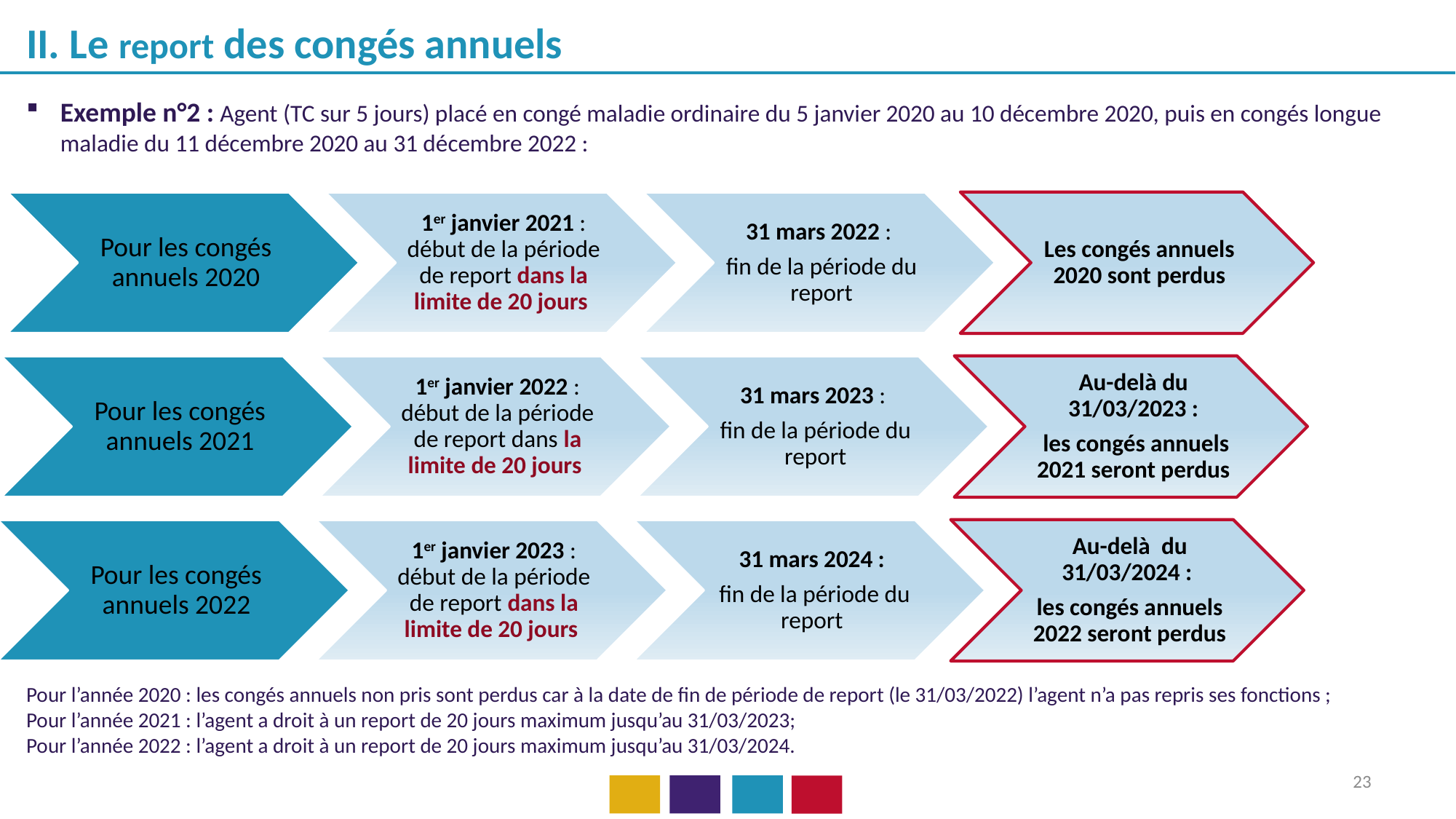

II. Le report des congés annuels

Exemple n°2 : Agent (TC sur 5 jours) placé en congé maladie ordinaire du 5 janvier 2020 au 10 décembre 2020, puis en congés longue maladie du 11 décembre 2020 au 31 décembre 2022 :

Pour les congés annuels 2020
1er janvier 2021 : début de la période de report dans la limite de 20 jours
31 mars 2022 :
fin de la période du report
Les congés annuels 2020 sont perdus
Pour les congés annuels 2021
1er janvier 2022 : début de la période de report dans la limite de 20 jours
31 mars 2023 :
fin de la période du report
Au-delà du 31/03/2023 :
 les congés annuels 2021 seront perdus
Pour les congés annuels 2022
1er janvier 2023 : début de la période de report dans la limite de 20 jours
31 mars 2024 :
 fin de la période du report
Au-delà  du 31/03/2024 :
les congés annuels 2022 seront perdus
Pour l’année 2020 : les congés annuels non pris sont perdus car à la date de fin de période de report (le 31/03/2022) l’agent n’a pas repris ses fonctions ;
Pour l’année 2021 : l’agent a droit à un report de 20 jours maximum jusqu’au 31/03/2023;
Pour l’année 2022 : l’agent a droit à un report de 20 jours maximum jusqu’au 31/03/2024.

23